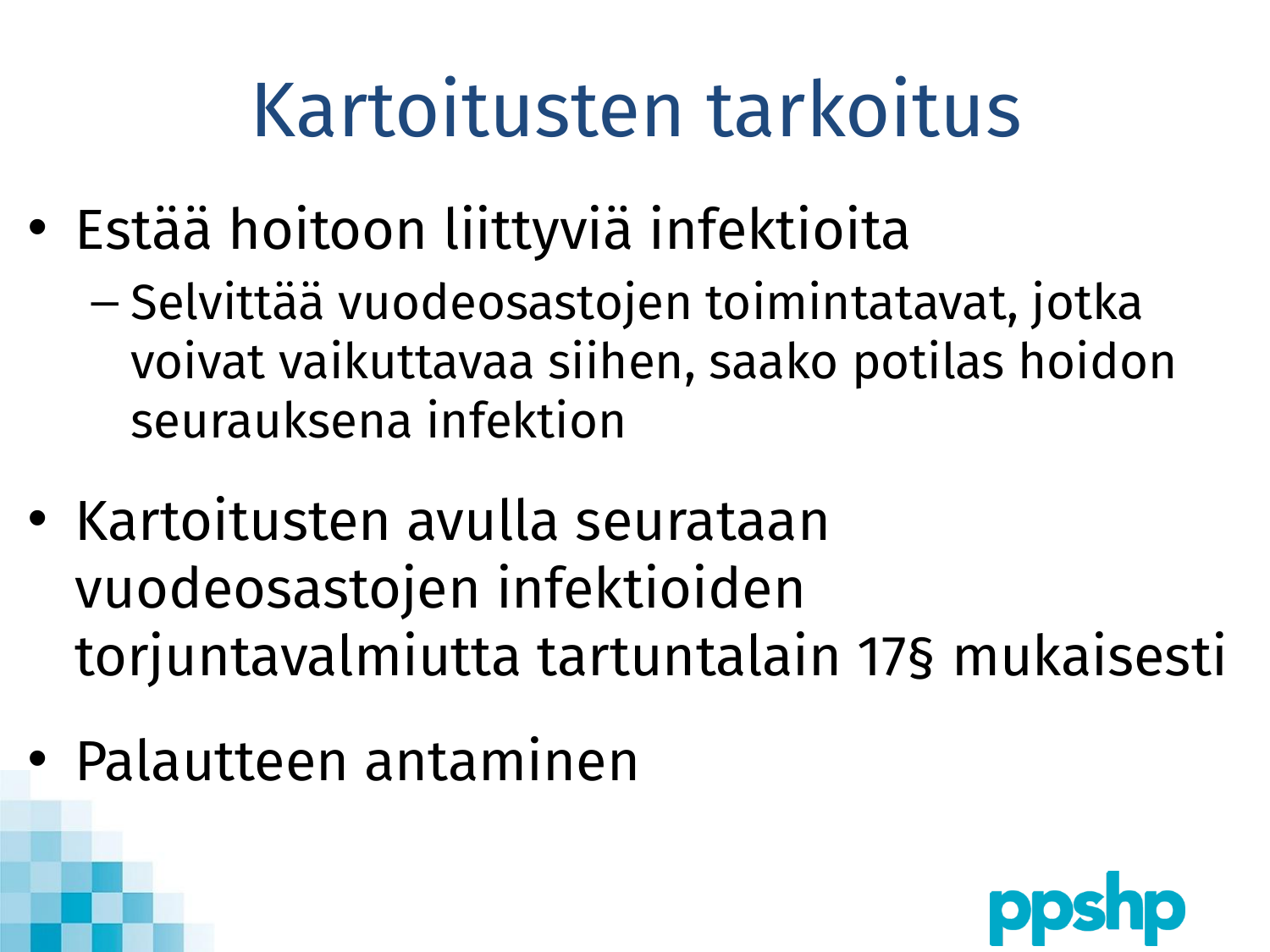

# Kartoitusten tarkoitus
Estää hoitoon liittyviä infektioita
Selvittää vuodeosastojen toimintatavat, jotka voivat vaikuttavaa siihen, saako potilas hoidon seurauksena infektion

Kartoitusten avulla seurataan vuodeosastojen infektioiden torjuntavalmiutta tartuntalain 17§ mukaisesti

Palautteen antaminen